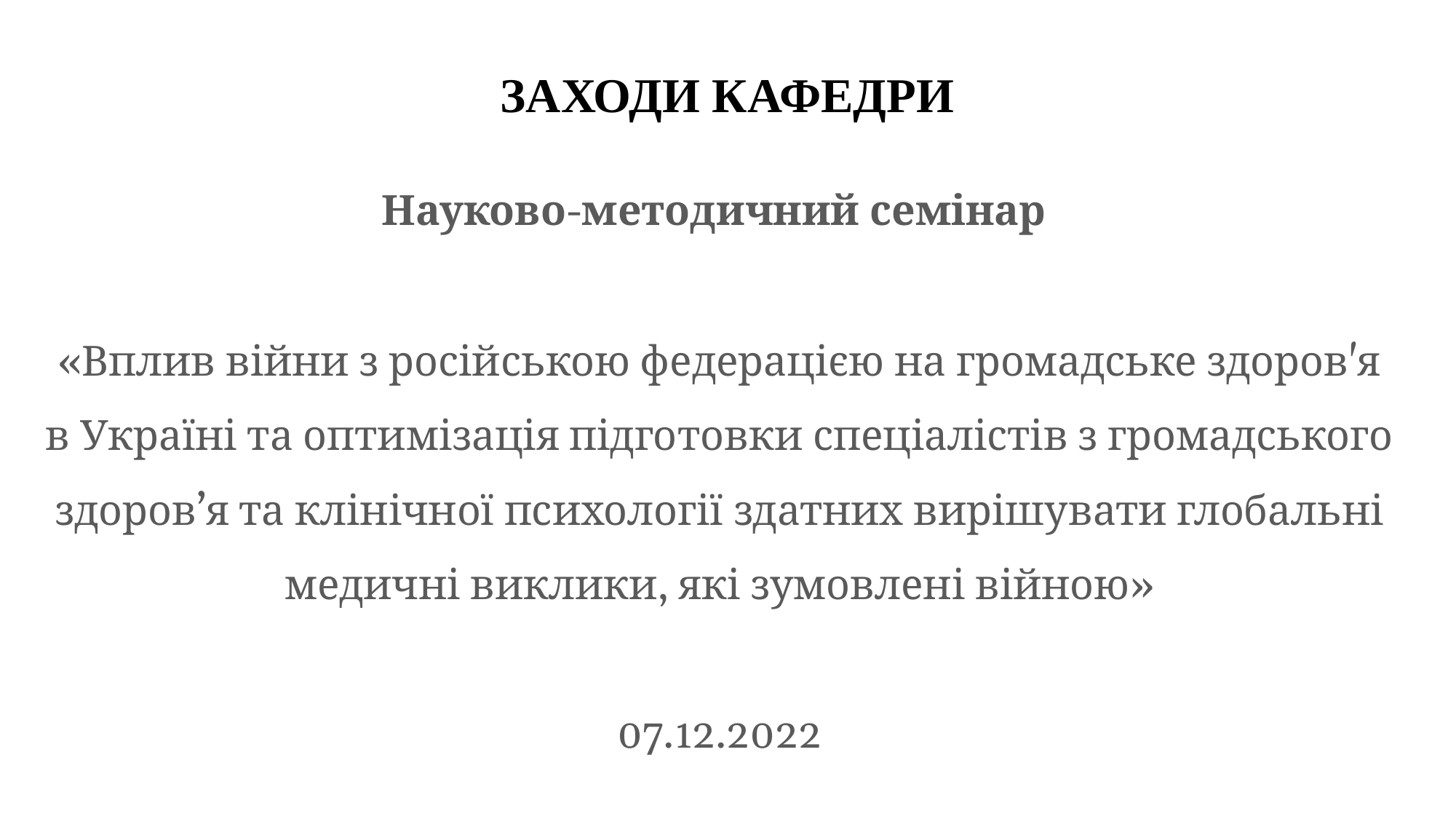

# ЗАХОДИ КАФЕДРИ
Науково-методичний семінар

«Вплив війни з російською федерацією на громадське здоров'я в Україні та оптимізація підготовки спеціалістів з громадського здоров’я та клінічної психології здатних вирішувати глобальні медичні виклики, які зумовлені війною»

07.12.2022